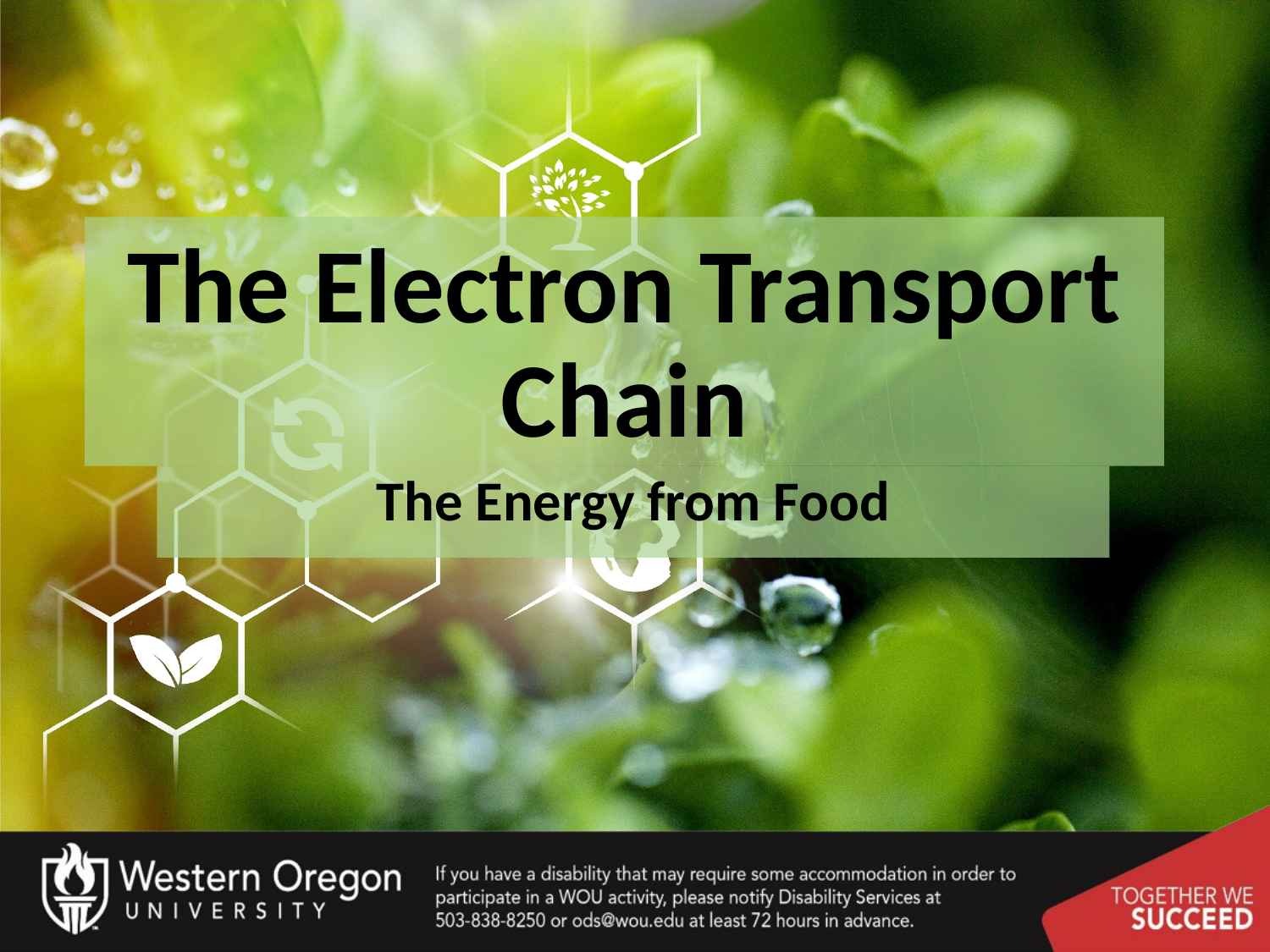

# The Electron Transport Chain
The Energy from Food